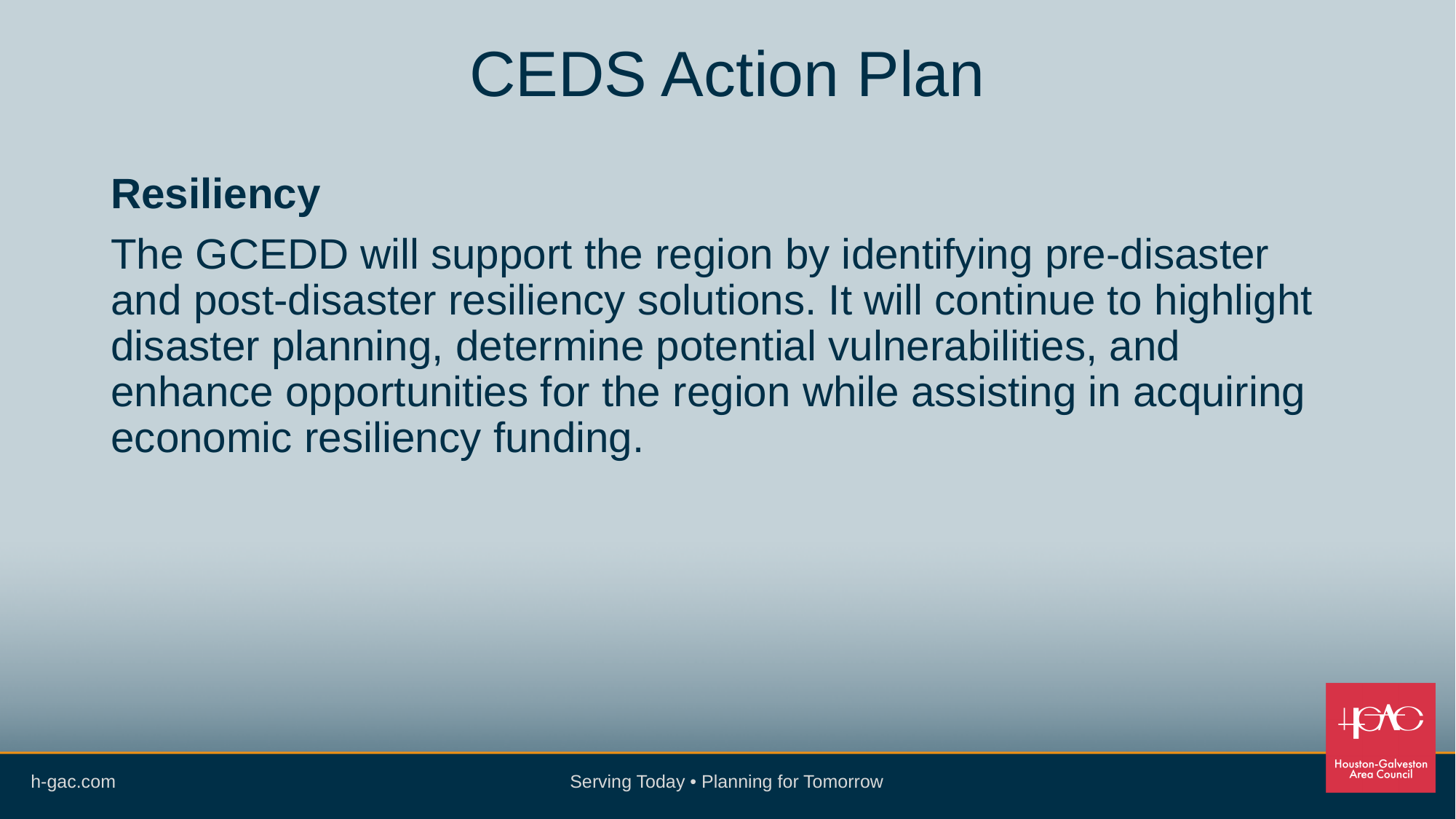

# CEDS Action Plan
Resiliency
The GCEDD will support the region by identifying pre-disaster and post-disaster resiliency solutions. It will continue to highlight disaster planning, determine potential vulnerabilities, and enhance opportunities for the region while assisting in acquiring economic resiliency funding.